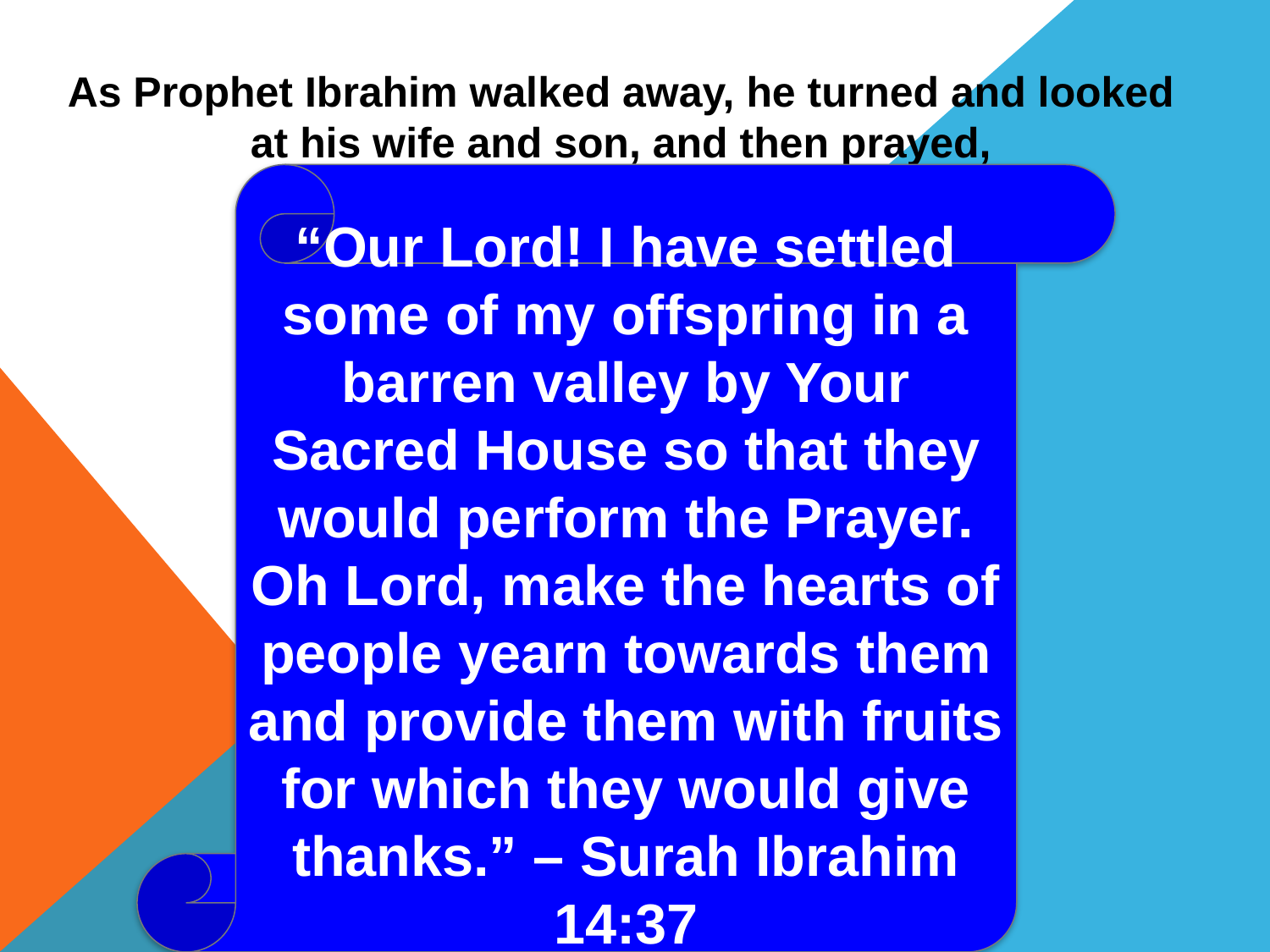

As Prophet Ibrahim walked away, he turned and looked at his wife and son, and then prayed,

“Our Lord! I have settled some of my offspring in a barren valley by Your Sacred House so that they would perform the Prayer. Oh Lord, make the hearts of people yearn towards them and provide them with fruits for which they would give thanks.” – Surah Ibrahim 14:37